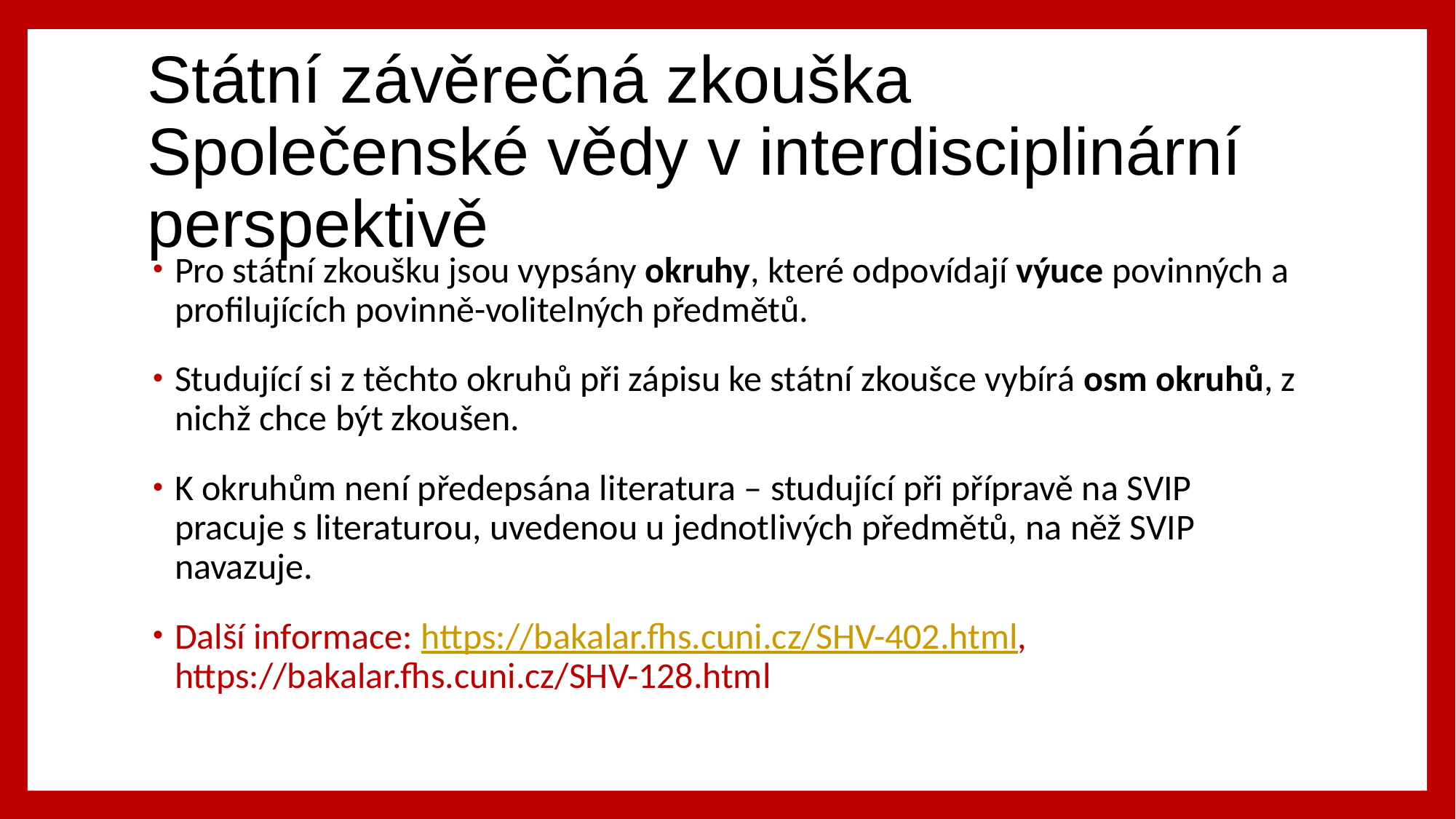

# Státní závěrečná zkouška Společenské vědy v interdisciplinární perspektivě
Pro státní zkoušku jsou vypsány okruhy, které odpovídají výuce povinných a profilujících povinně-volitelných předmětů.
Studující si z těchto okruhů při zápisu ke státní zkoušce vybírá osm okruhů, z nichž chce být zkoušen.
K okruhům není předepsána literatura – studující při přípravě na SVIP pracuje s literaturou, uvedenou u jednotlivých předmětů, na něž SVIP navazuje.
Další informace: https://bakalar.fhs.cuni.cz/SHV-402.html, https://bakalar.fhs.cuni.cz/SHV-128.html